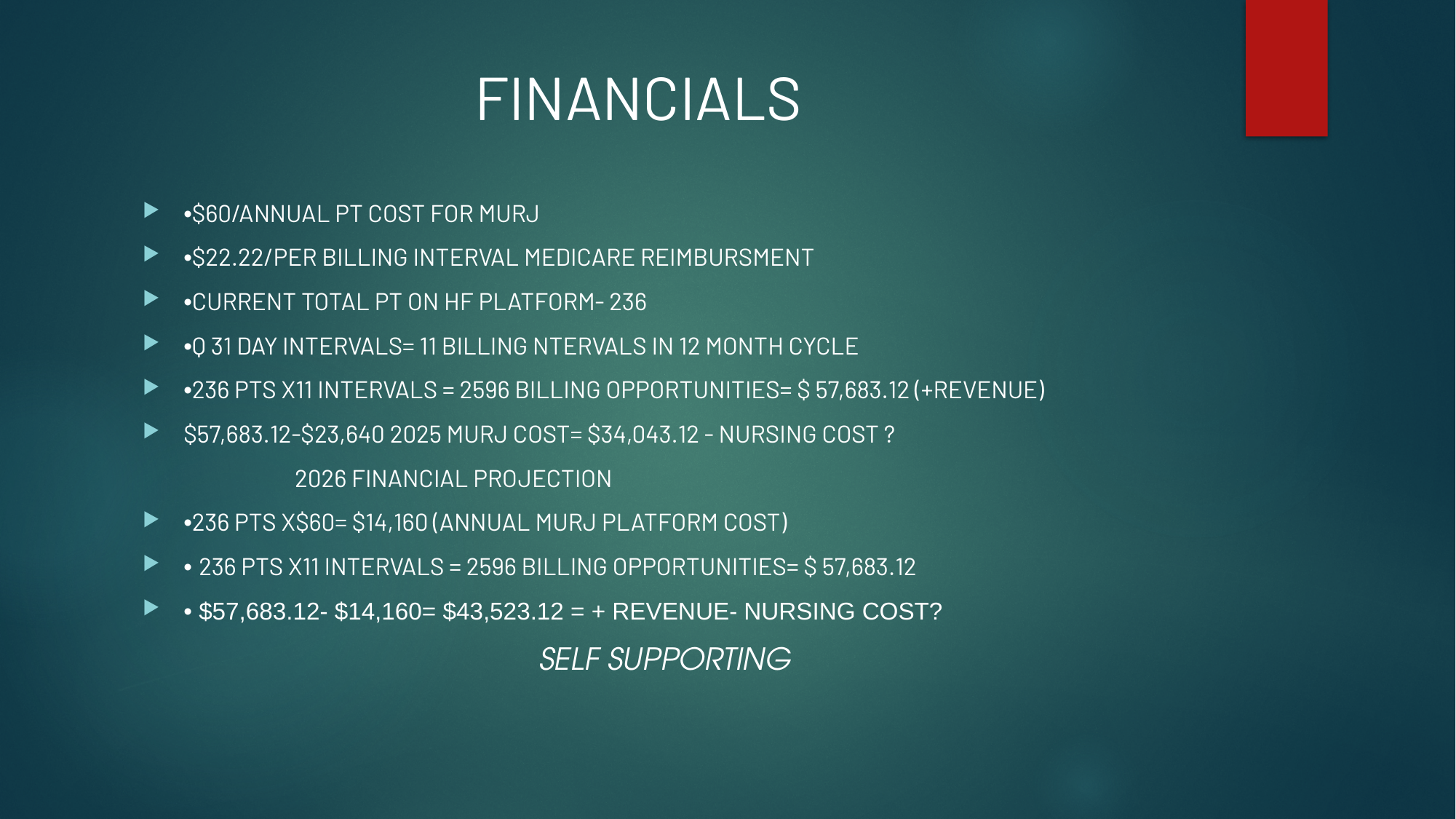

# FINANCIALS
•$60/ANNUAL PT COST FOR MURJ
•$22.22/PER BILLING INTERVAL MEDICARE REIMBURSMENT
•CURRENT TOTAL PT ON HF PLATFORM- 236
•Q 31 DAY INTERVALS= 11 BILLING NTERVALS IN 12 MONTH CYCLE
•236 PTS X11 INTERVALS = 2596 BILLING OPPORTUNITIES= $ 57,683.12 (+REVENUE)
$57,683.12-$23,640 2025 MURJ COST= $34,043.12 - NURSING COST ?
                               2026 FINANCIAL PROJECTION
•236 PTS X$60= $14,160 (ANNUAL MURJ PLATFORM COST)
• 236 PTS X11 INTERVALS = 2596 BILLING OPPORTUNITIES= $ 57,683.12
• $57,683.12- $14,160= $43,523.12 = + REVENUE- NURSING COST?
SELF SUPPORTING